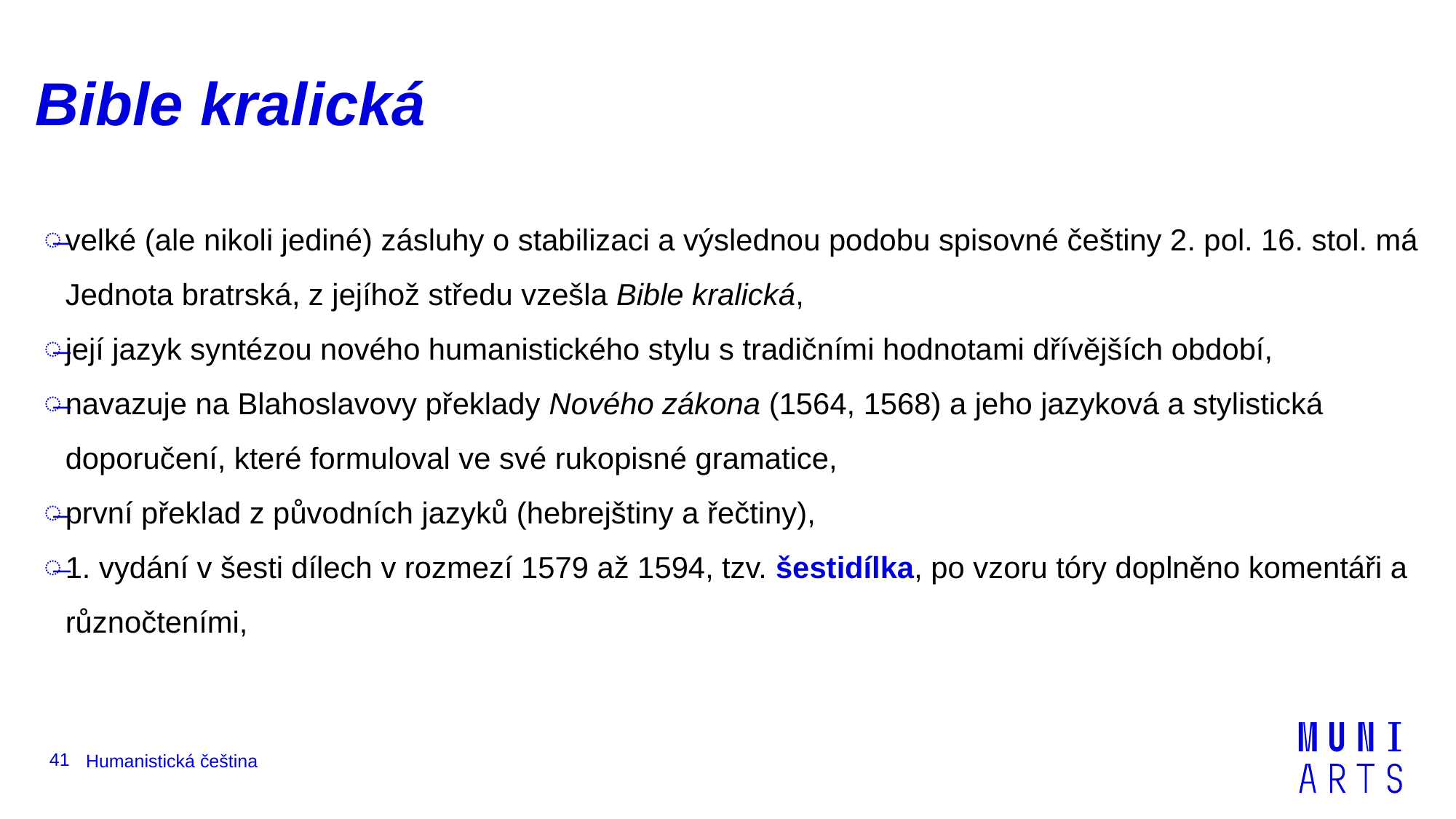

# Bible kralická
velké (ale nikoli jediné) zásluhy o stabilizaci a výslednou podobu spisovné češtiny 2. pol. 16. stol. má Jednota bratrská, z jejíhož středu vzešla Bible kralická,
její jazyk syntézou nového humanistického stylu s tradičními hodnotami dřívějších období,
navazuje na Blahoslavovy překlady Nového zákona (1564, 1568) a jeho jazyková a stylistická doporučení, které formuloval ve své rukopisné gramatice,
první překlad z původních jazyků (hebrejštiny a řečtiny),
1. vydání v šesti dílech v rozmezí 1579 až 1594, tzv. šestidílka, po vzoru tóry doplněno komentáři a různočteními,
41
Humanistická čeština